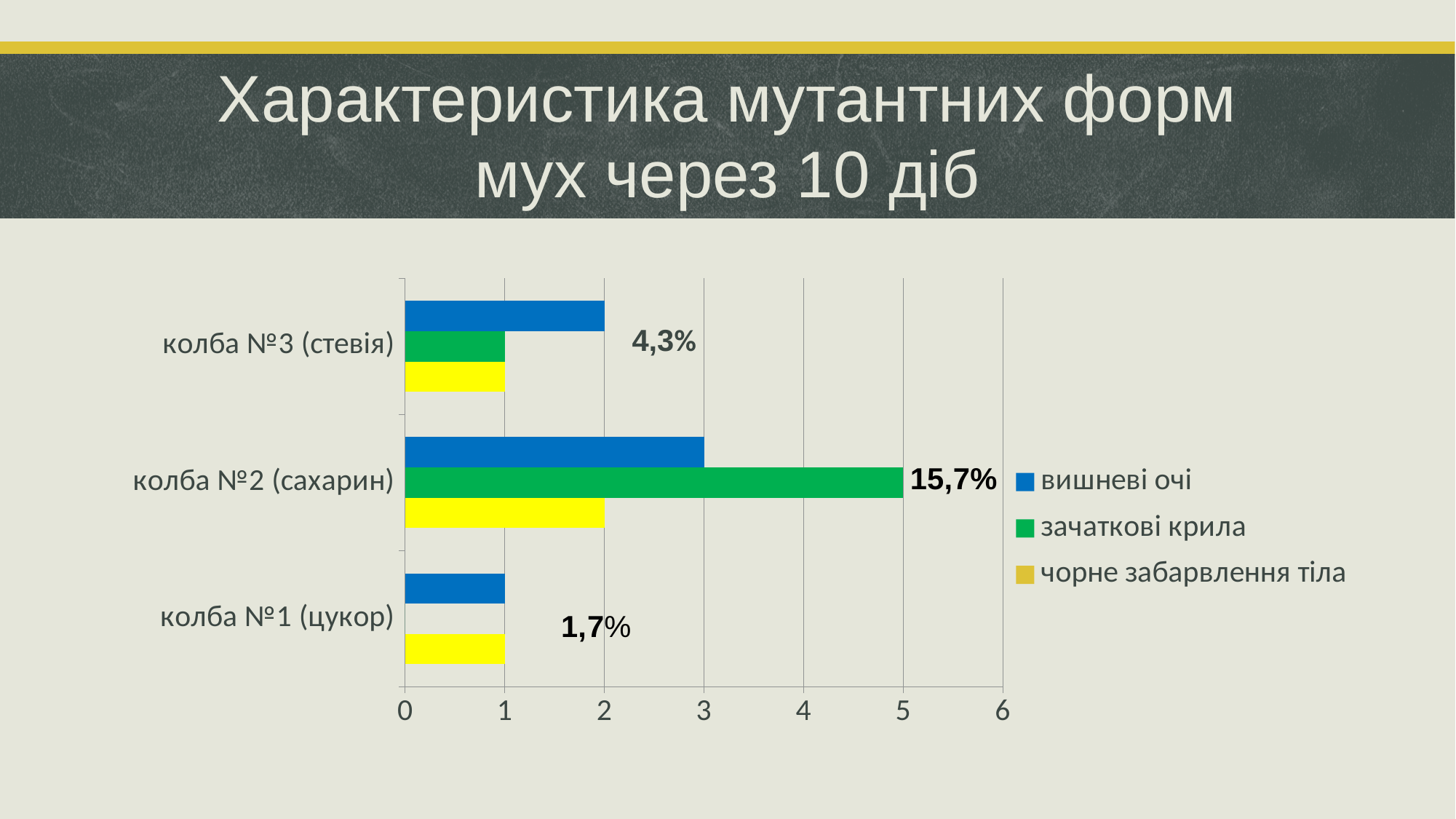

# Характеристика мутантних форм мух через 10 діб

### Chart

| Category | чорне забарвлення тіла  | зачаткові крила | вишневі очі |
|---|---|---|---|
| колба №1 (цукор) | 1.0 | 0.0 | 1.0 |
| колба №2 (сахарин) | 2.0 | 5.0 | 3.0 |
| колба №3 (стевія) | 1.0 | 1.0 | 2.0 |
4,3%